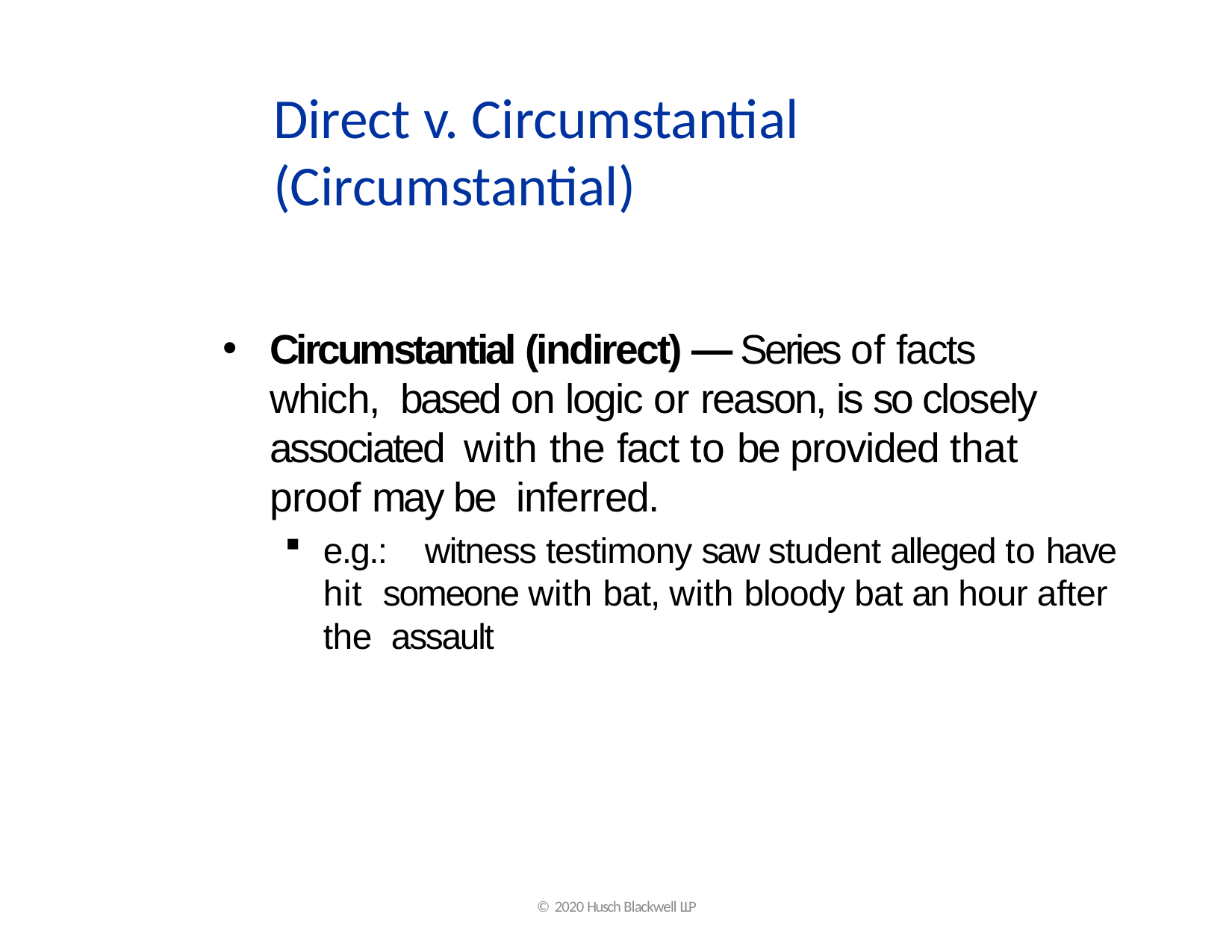

# Direct v. Circumstantial  (Circumstantial)
Circumstantial (indirect) — Series of facts which,  based on logic or reason, is so closely associated  with the fact to be provided that proof may be  inferred.
e.g.:	witness testimony saw student alleged to have hit  someone with bat, with bloody bat an hour after the  assault
© 2020 Husch Blackwell LLP